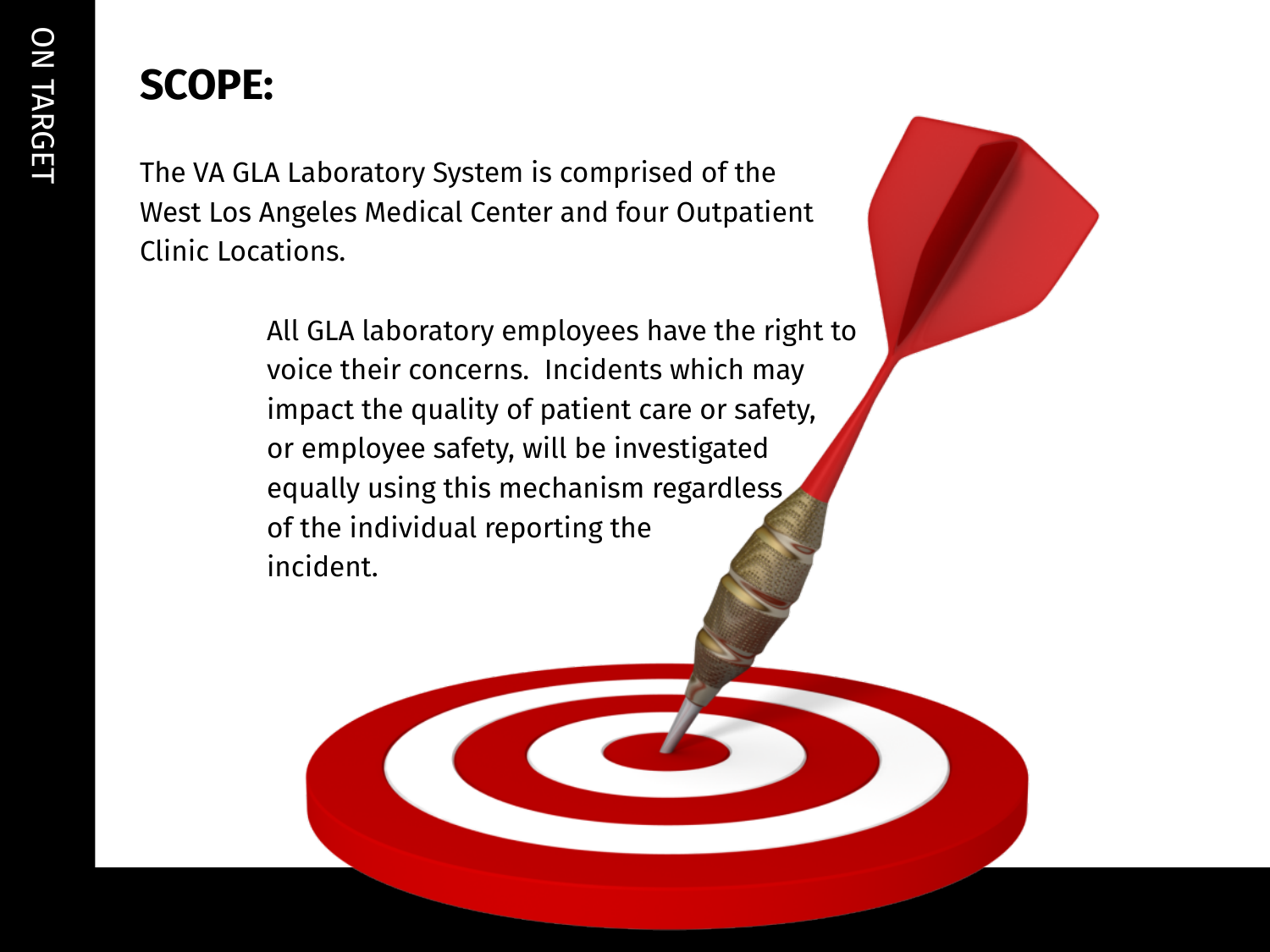

# SCOPE:
The VA GLA Laboratory System is comprised of the
West Los Angeles Medical Center and four Outpatient
Clinic Locations.

	All GLA laboratory employees have the right to
	voice their concerns.  Incidents which may
	impact the quality of patient care or safety,
	or employee safety, will be investigated
	equally using this mechanism regardless
	of the individual reporting the
	incident.